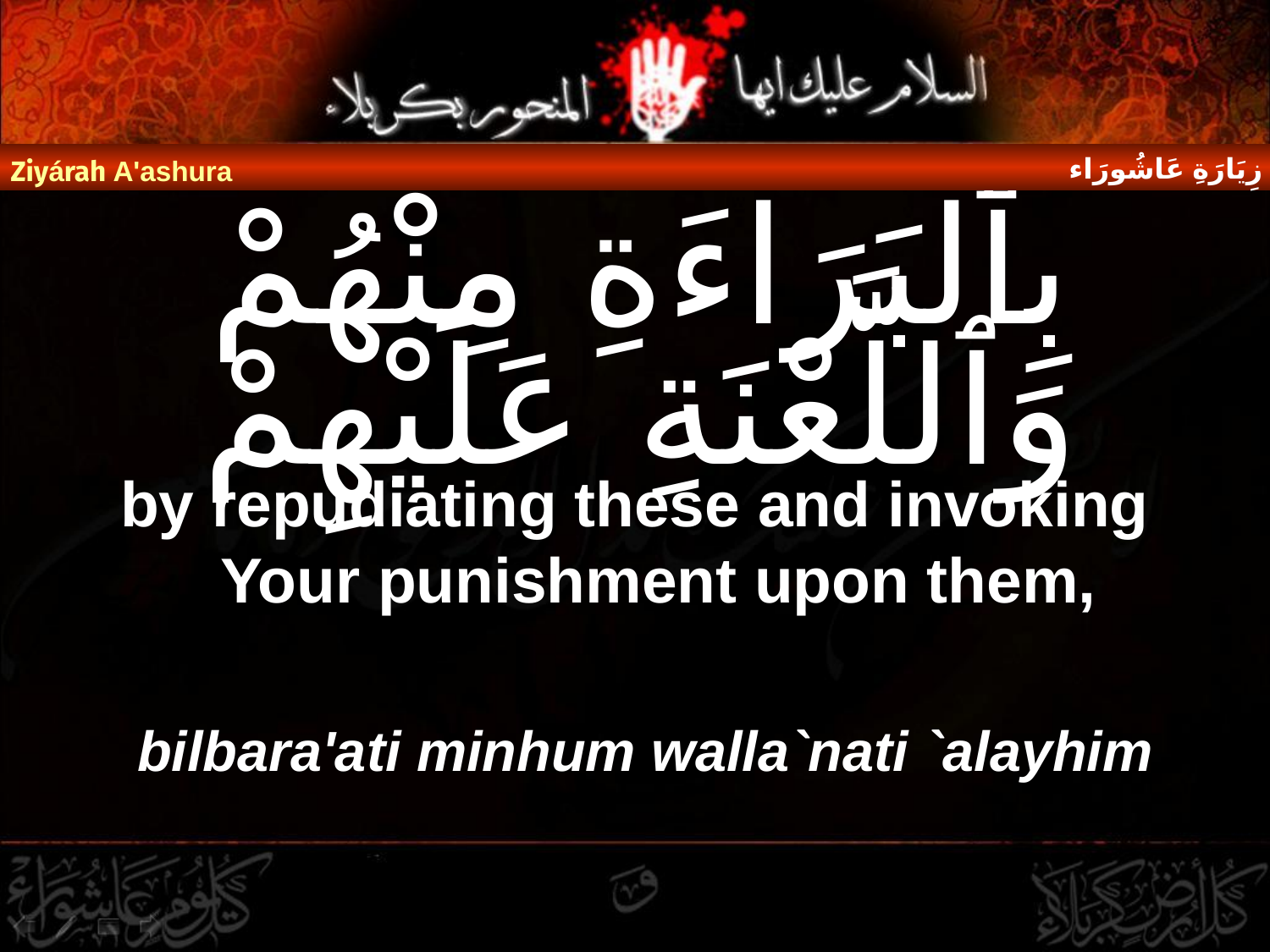

زِيَارَةِ عَاشُورَاء
Ziyárah A'ashura
# بِٱلْبَرَاءَةِ مِنْهُمْ وَٱللَّعْنَةِ عَلَيْهِمْ
by repudiating these and invoking Your punishment upon them,
bilbara'ati minhum walla`nati `alayhim